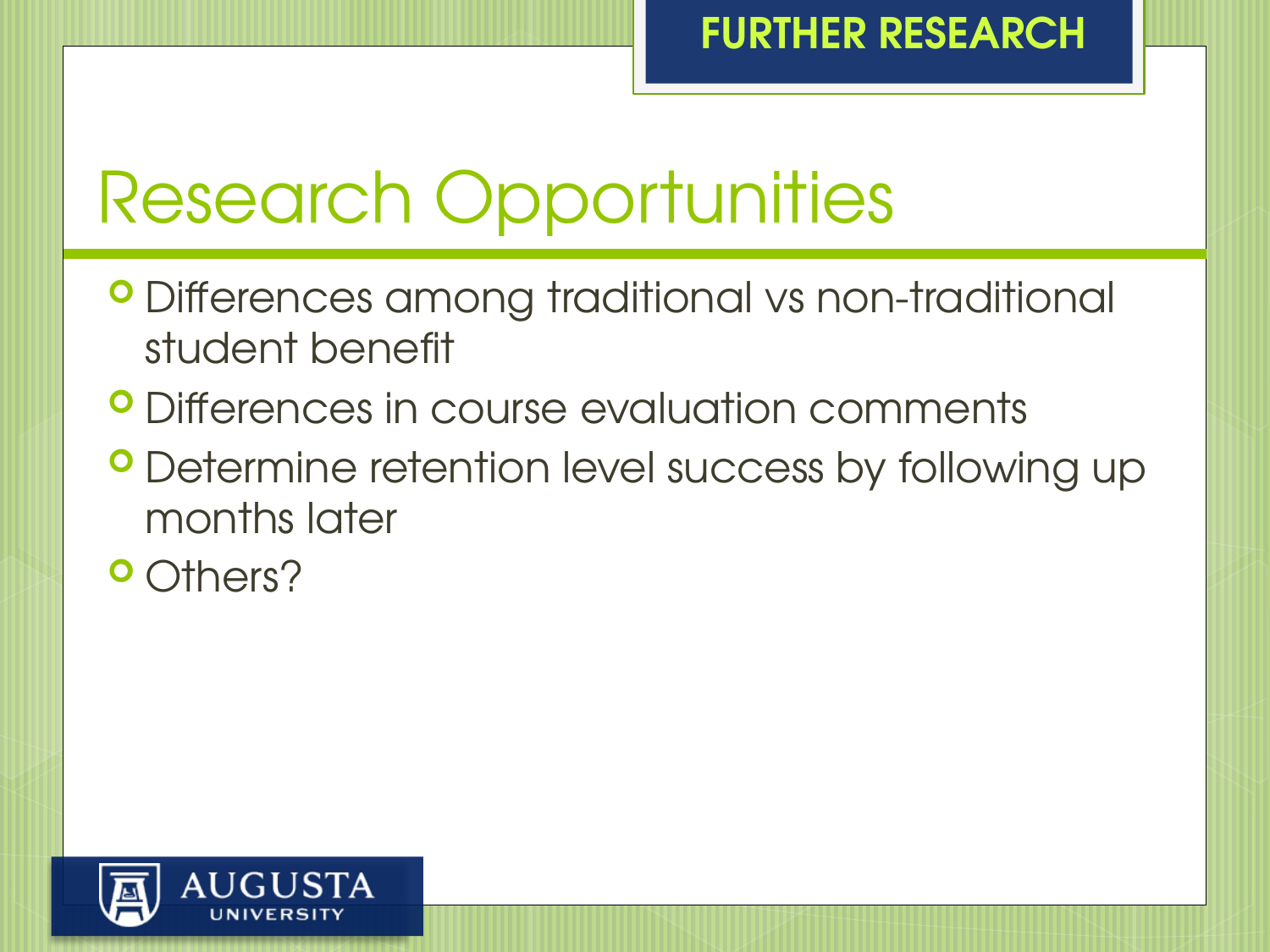

FURTHER RESEARCH

# Research Opportunities
Differences among traditional vs non-traditional student benefit
Differences in course evaluation comments
Determine retention level success by following up months later
Others?